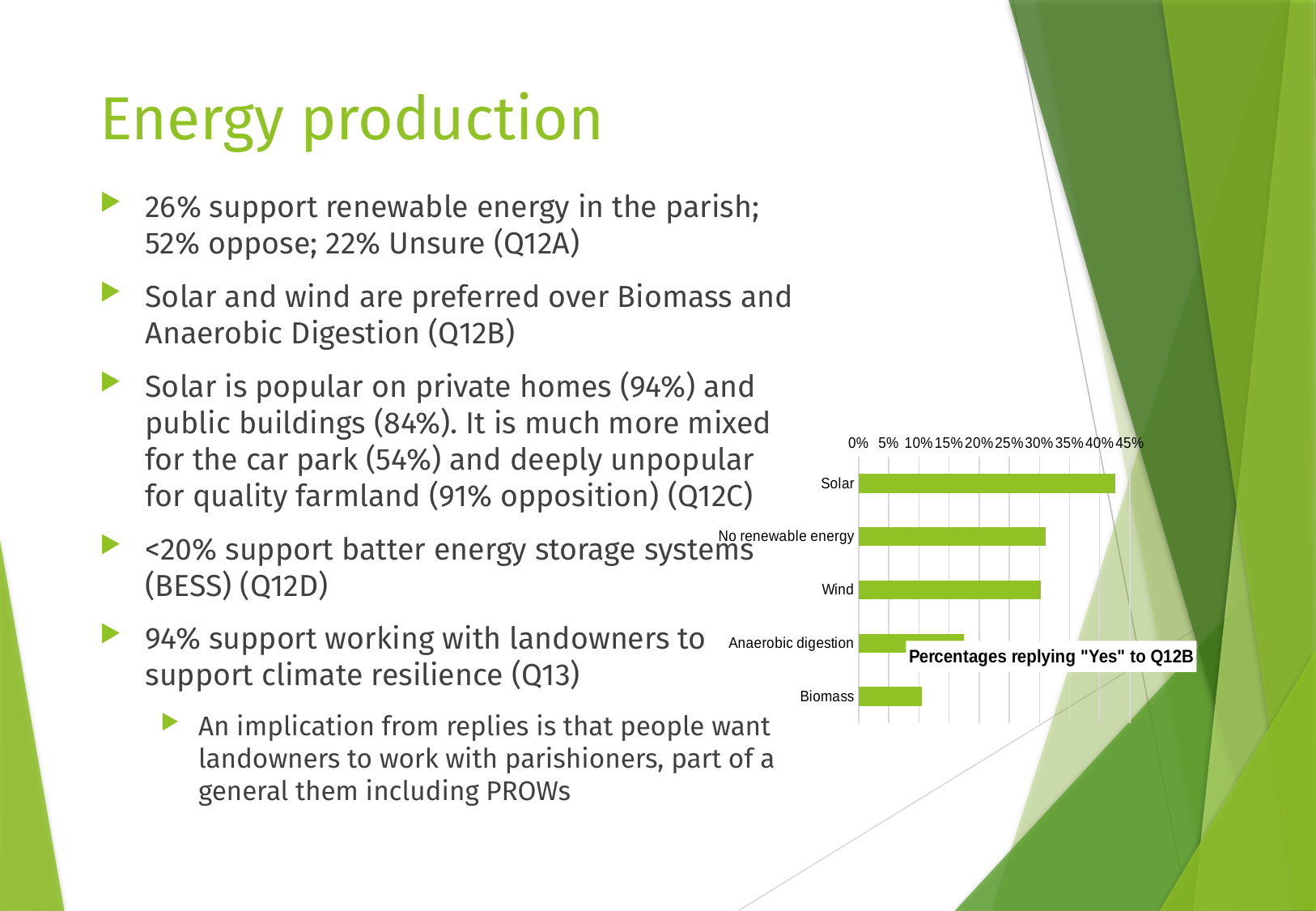

# Energy production
26% support renewable energy in the parish; 52% oppose; 22% Unsure (Q12A)
Solar and wind are preferred over Biomass and Anaerobic Digestion (Q12B)
Solar is popular on private homes (94%) and public buildings (84%). It is much more mixed for the car park (54%) and deeply unpopular for quality farmland (91% opposition) (Q12C)
<20% support batter energy storage systems (BESS) (Q12D)
94% support working with landowners to support climate resilience (Q13)
An implication from replies is that people want landowners to work with parishioners, part of a general them including PROWs

### Chart:

| Category |  |
|---|---|
| Solar | 0.42592592592592593 |
| No renewable energy | 0.3103448275862069 |
| Wind | 0.3018867924528302 |
| Anaerobic digestion | 0.175 |
| Biomass | 0.10416666666666667 |